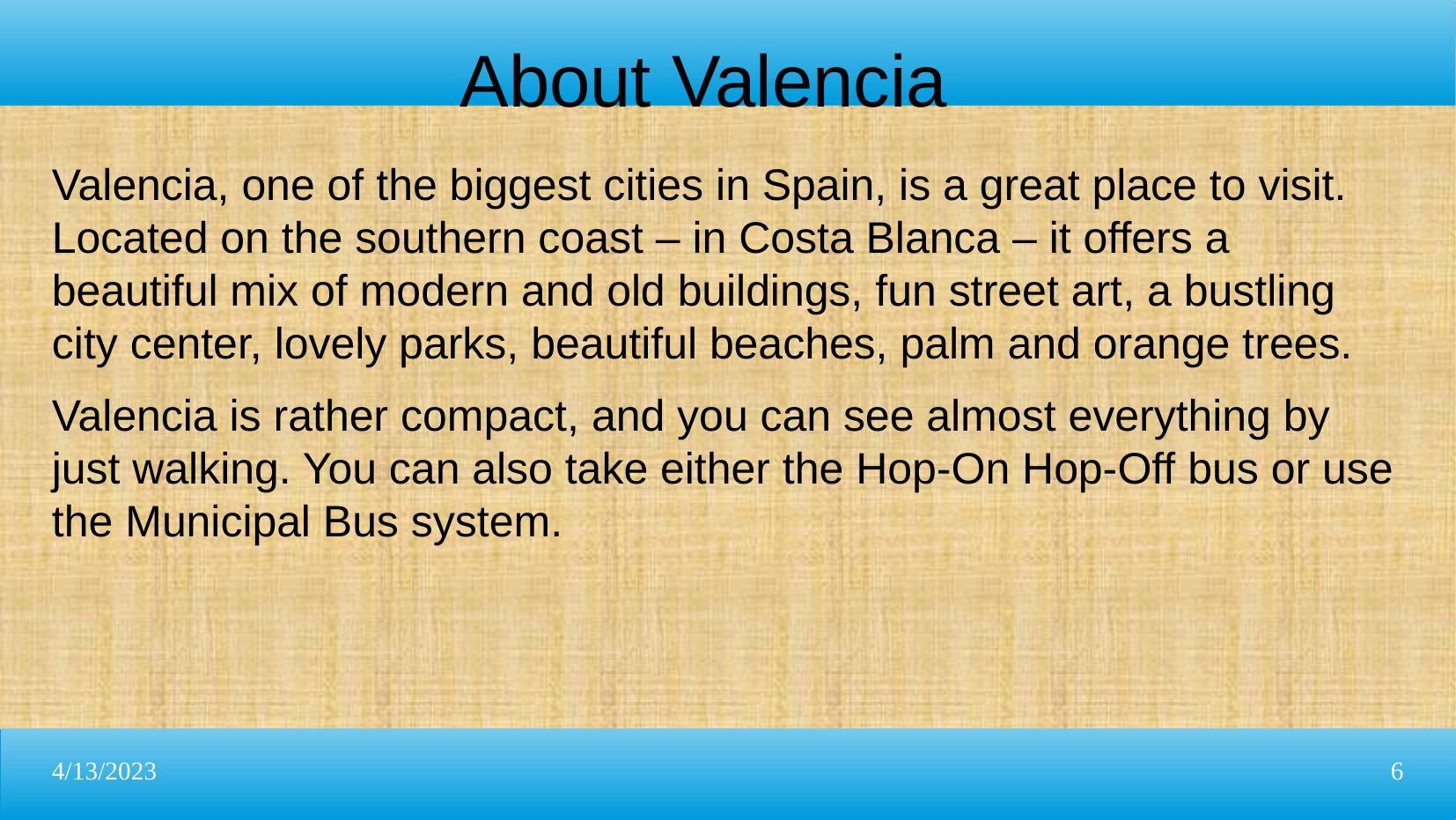

Valencia, one of the biggest cities in Spain, is a great place to visit. Located on the southern coast – in Costa Blanca – it offers a beautiful mix of modern and old buildings, fun street art, a bustling city center, lovely parks, beautiful beaches, palm and orange trees.
Valencia is rather compact, and you can see almost everything by just walking. You can also take either the Hop-On Hop-Off bus or use the Municipal Bus system.
About Valencia
4/13/2023
6